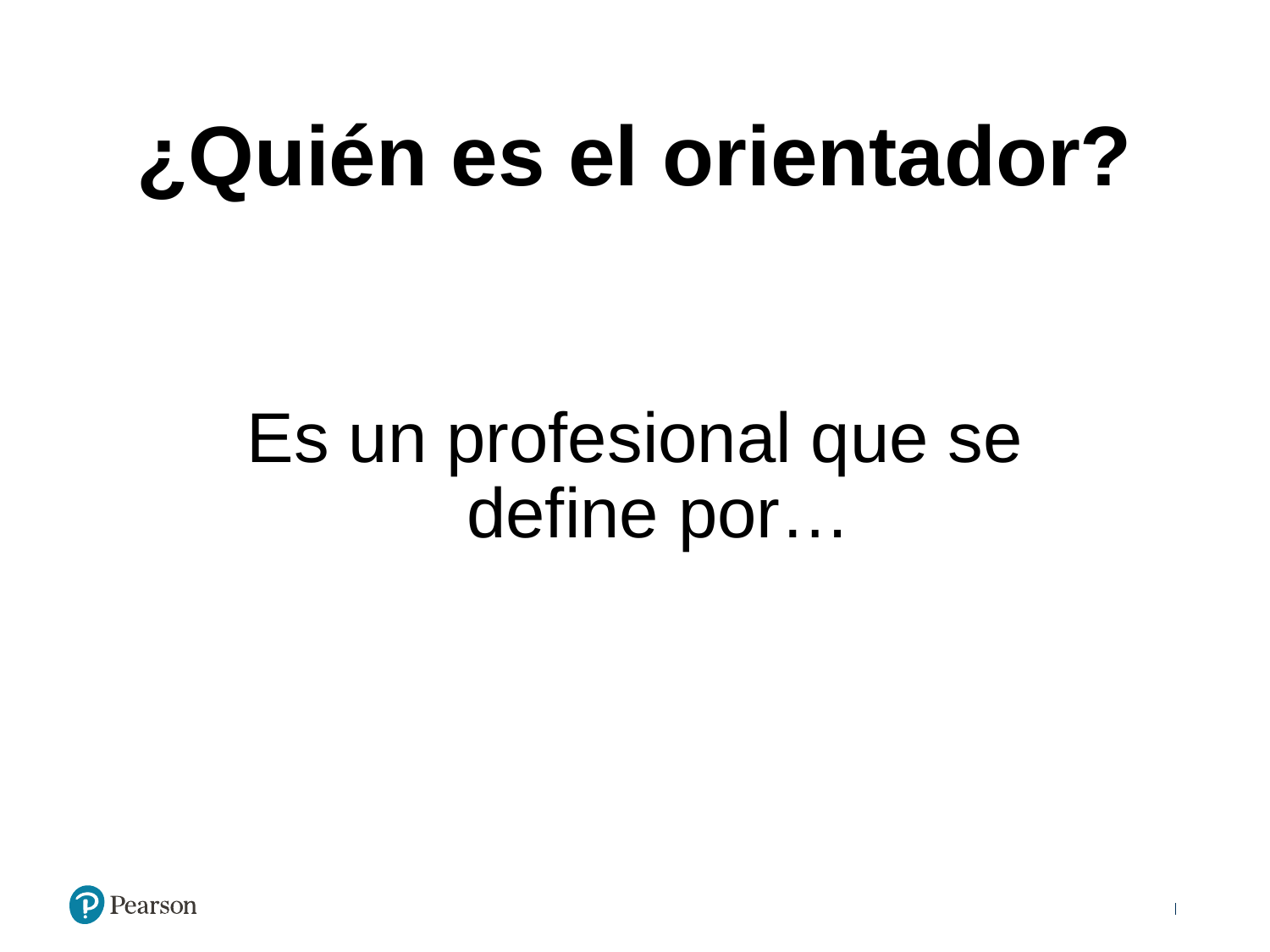

¿Quién es el orientador?
Es un profesional que se define por…